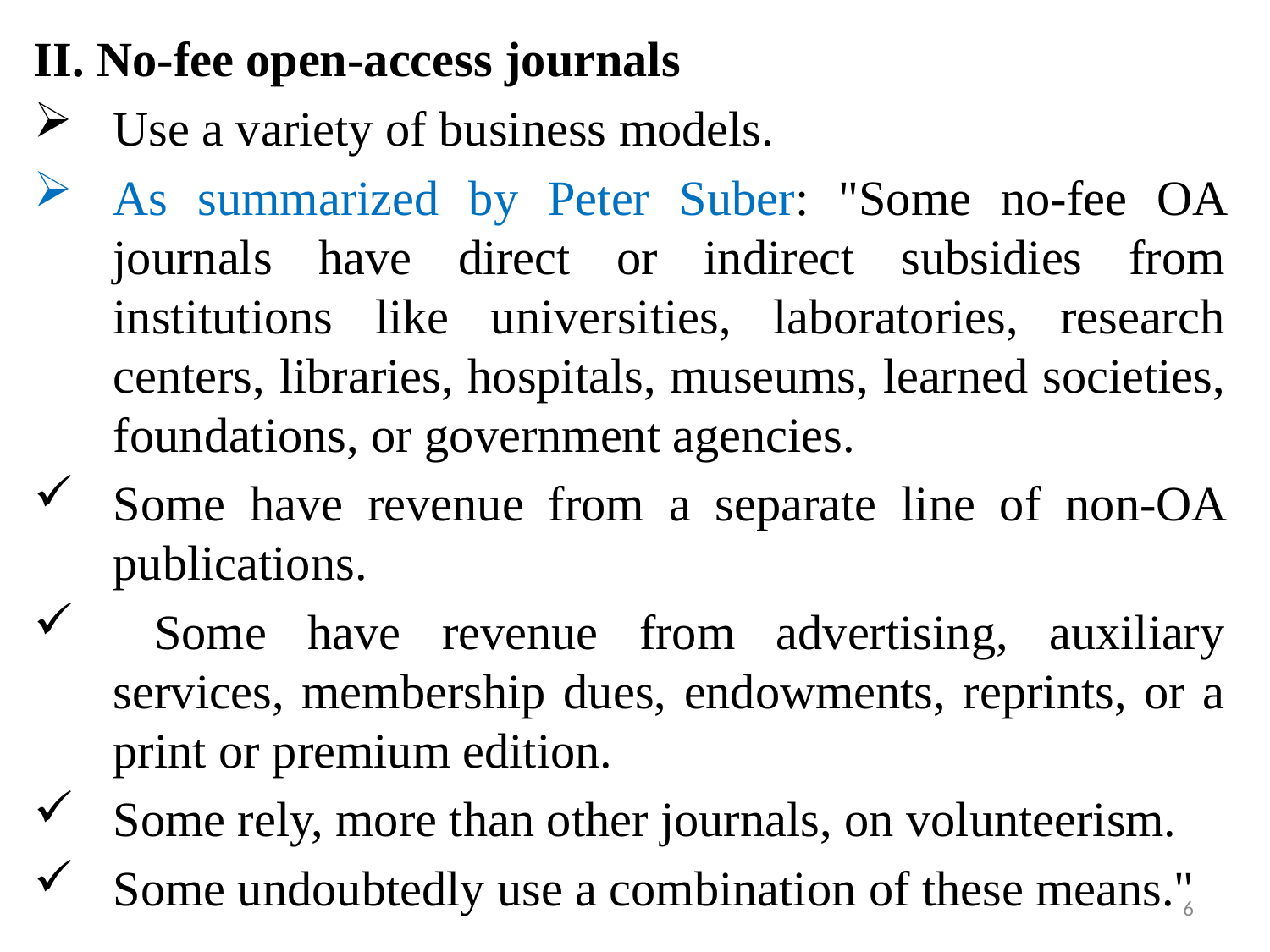

II. No-fee open-access journals
Use a variety of business models.
As summarized by Peter Suber: "Some no-fee OA journals have direct or indirect subsidies from institutions like universities, laboratories, research centers, libraries, hospitals, museums, learned societies, foundations, or government agencies.
Some have revenue from a separate line of non-OA publications.
 Some have revenue from advertising, auxiliary services, membership dues, endowments, reprints, or a print or premium edition.
Some rely, more than other journals, on volunteerism.
Some undoubtedly use a combination of these means."

6